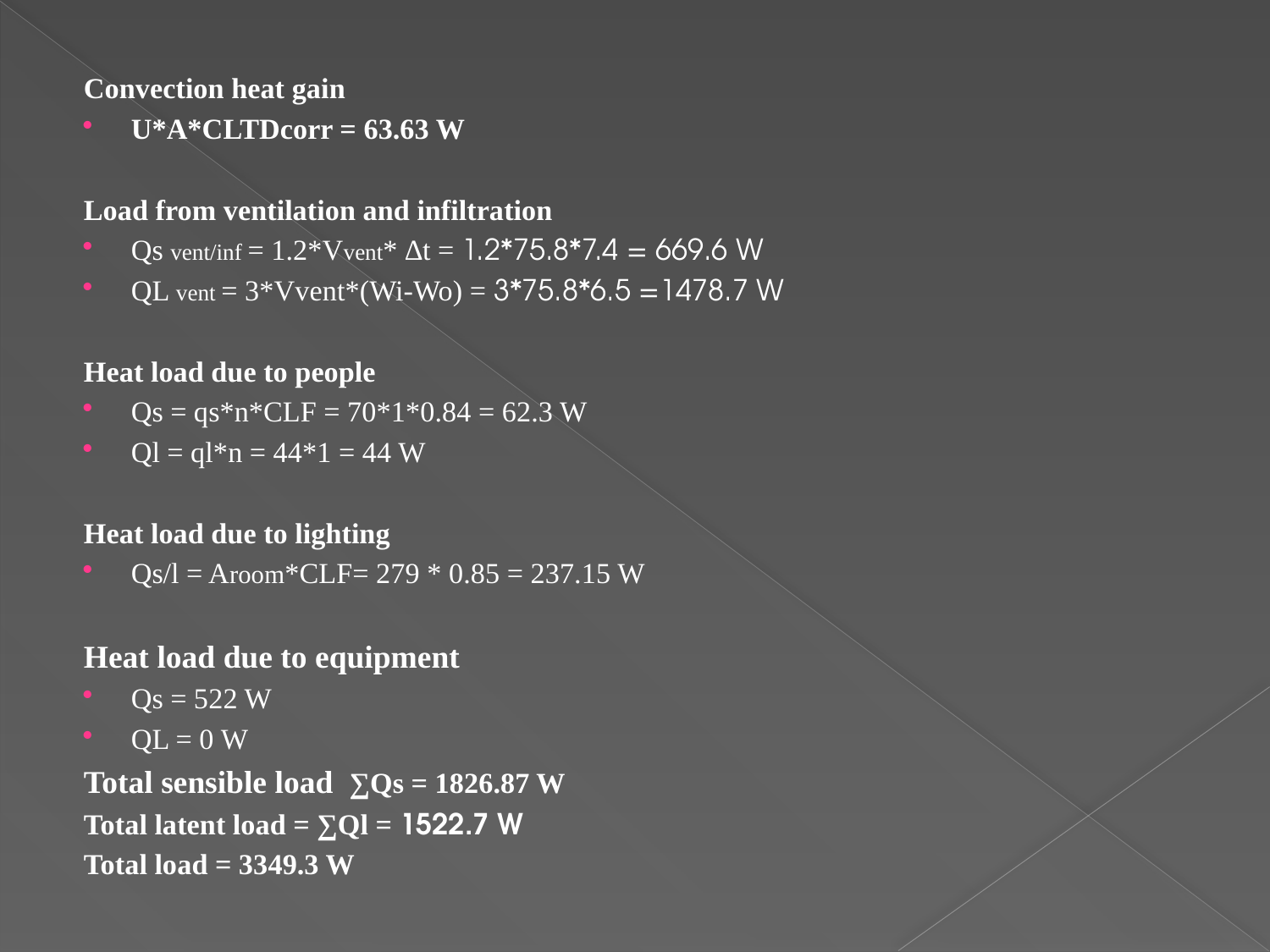

Convection heat gain
U*A*CLTDcorr = 63.63 W

Load from ventilation and infiltration
Qs vent/inf = 1.2*Vvent* ∆t = 1.2*75.8*7.4 = 669.6 W
QL vent = 3*Vvent*(Wi-Wo) = 3*75.8*6.5 =1478.7 W

Heat load due to people
Qs = qs*n*CLF = 70*1*0.84 = 62.3 W
Ql = ql*n = 44*1 = 44 W

Heat load due to lighting
Qs/l = Aroom*CLF= 279 * 0.85 = 237.15 W

Heat load due to equipment
Qs = 522 W
QL = 0 W
Total sensible load  ∑Qs = 1826.87 W
Total latent load = ∑Ql = 1522.7 W
Total load = 3349.3 W